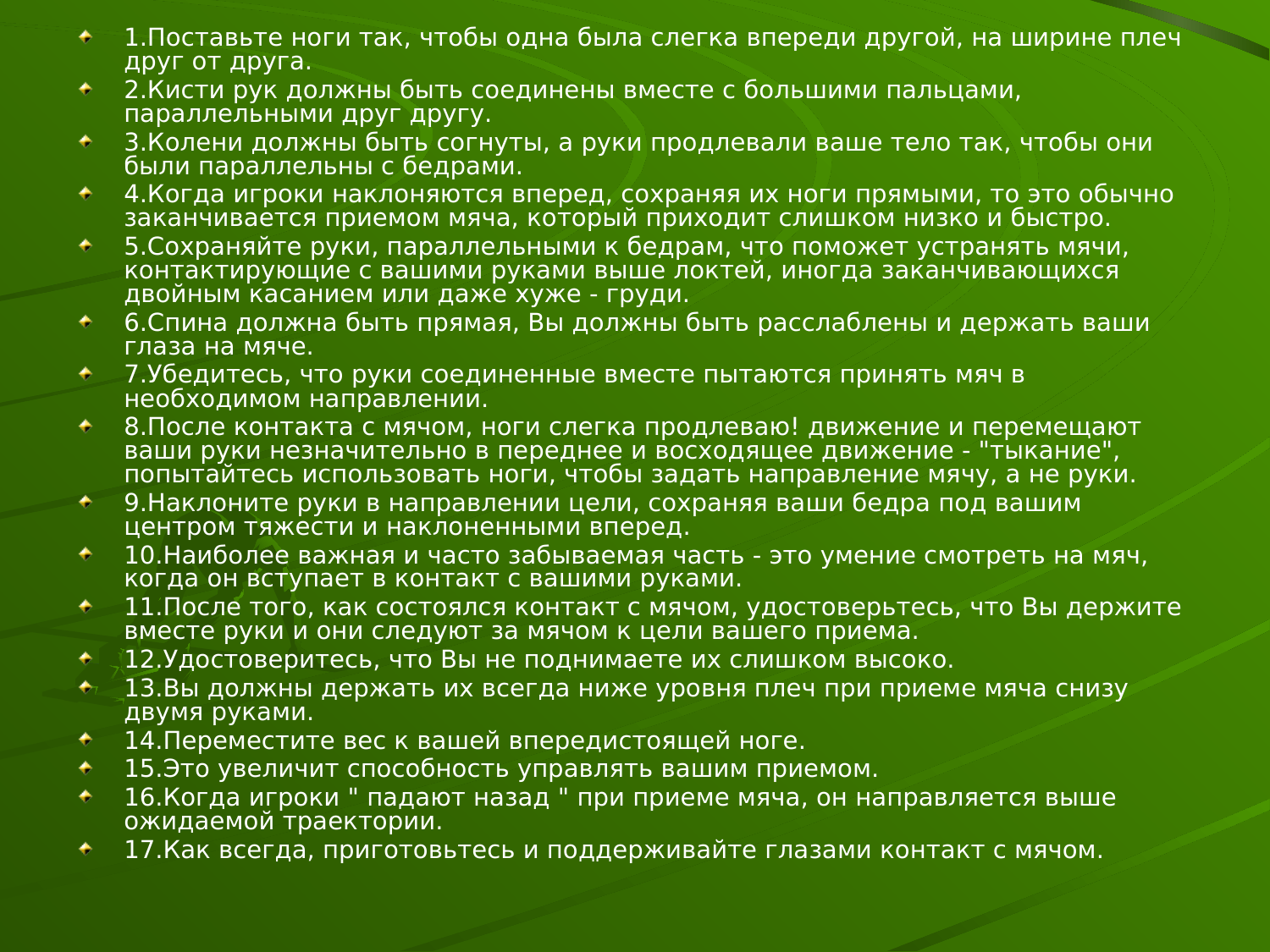

1.Поставьте ноги так, чтобы одна была слегка впереди другой, на ширине плеч друг от друга.
2.Кисти рук должны быть соединены вместе с большими пальцами, параллельными друг другу.
3.Колени должны быть согнуты, а руки продлевали ваше тело так, чтобы они были параллельны с бедрами.
4.Когда игроки наклоняются вперед, сохраняя их ноги прямыми, то это обычно заканчивается приемом мяча, который приходит слишком низко и быстро.
5.Сохраняйте руки, параллельными к бедрам, что поможет устранять мячи, контактирующие с вашими руками выше локтей, иногда заканчивающихся двойным касанием или даже хуже - груди.
6.Спина должна быть прямая, Вы должны быть расслаблены и держать ваши глаза на мяче.
7.Убедитесь, что руки соединенные вместе пытаются принять мяч в необходимом направлении.
8.После контакта с мячом, ноги слегка продлеваю! движение и перемещают ваши руки незначительно в переднее и восходящее движение - "тыкание", попытайтесь использовать ноги, чтобы задать направление мячу, а не руки.
9.Наклоните руки в направлении цели, сохраняя ваши бедра под вашим центром тяжести и наклоненными вперед.
10.Наиболее важная и часто забываемая часть - это умение смотреть на мяч, когда он вступает в контакт с вашими руками.
11.После того, как состоялся контакт с мячом, удостоверьтесь, что Вы держите вместе руки и они следуют за мячом к цели вашего приема.
12.Удостоверитесь, что Вы не поднимаете их слишком высоко.
13.Вы должны держать их всегда ниже уровня плеч при приеме мяча снизу двумя руками.
14.Переместите вес к вашей впередистоящей ноге.
15.Это увеличит способность управлять вашим приемом.
16.Когда игроки " падают назад " при приеме мяча, он направляется выше ожидаемой траектории.
17.Как всегда, приготовьтесь и поддерживайте глазами контакт с мячом.